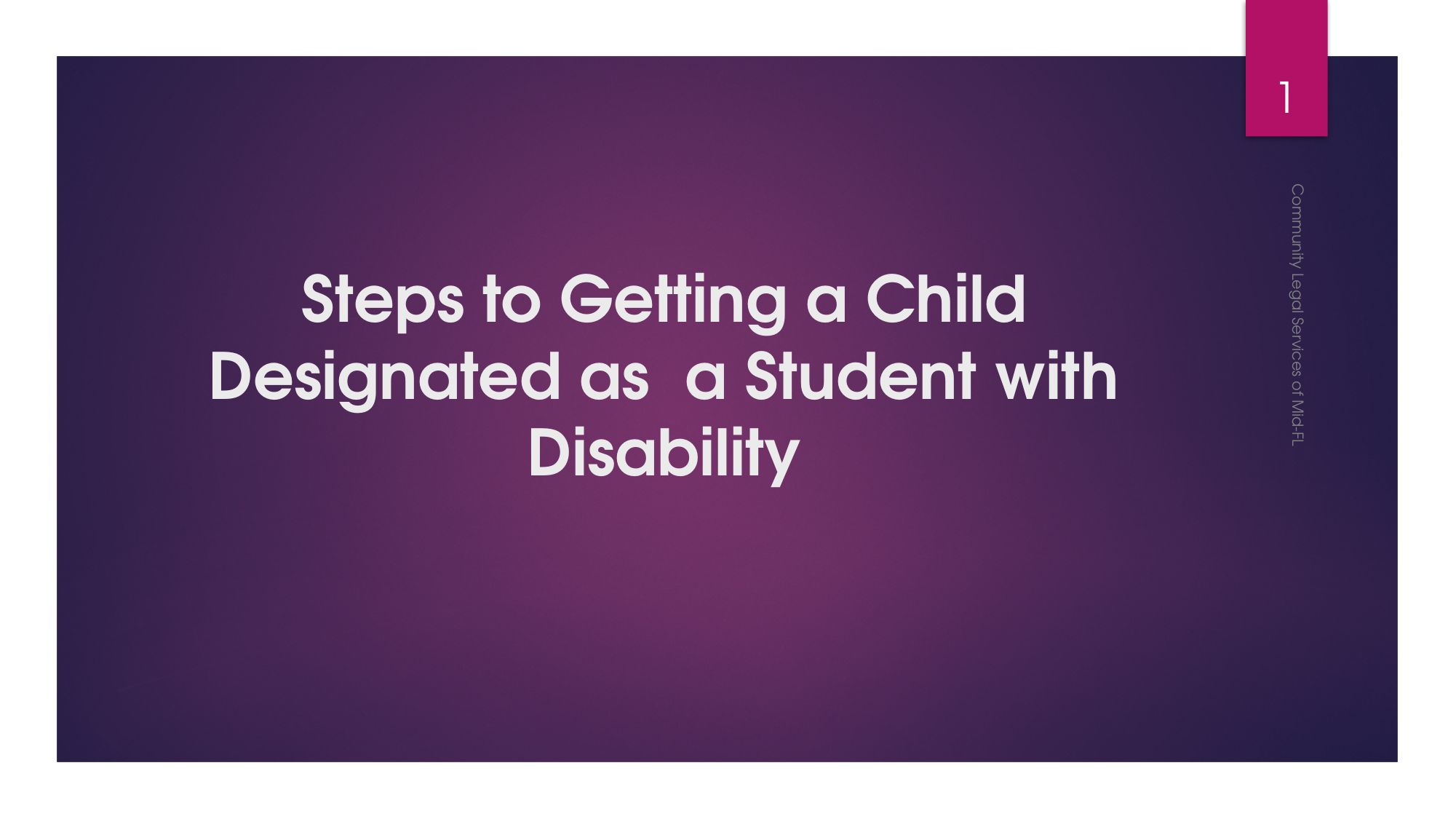

1
# Steps to Getting a Child Designated as  a Student with Disability
Community Legal Services of Mid-FL